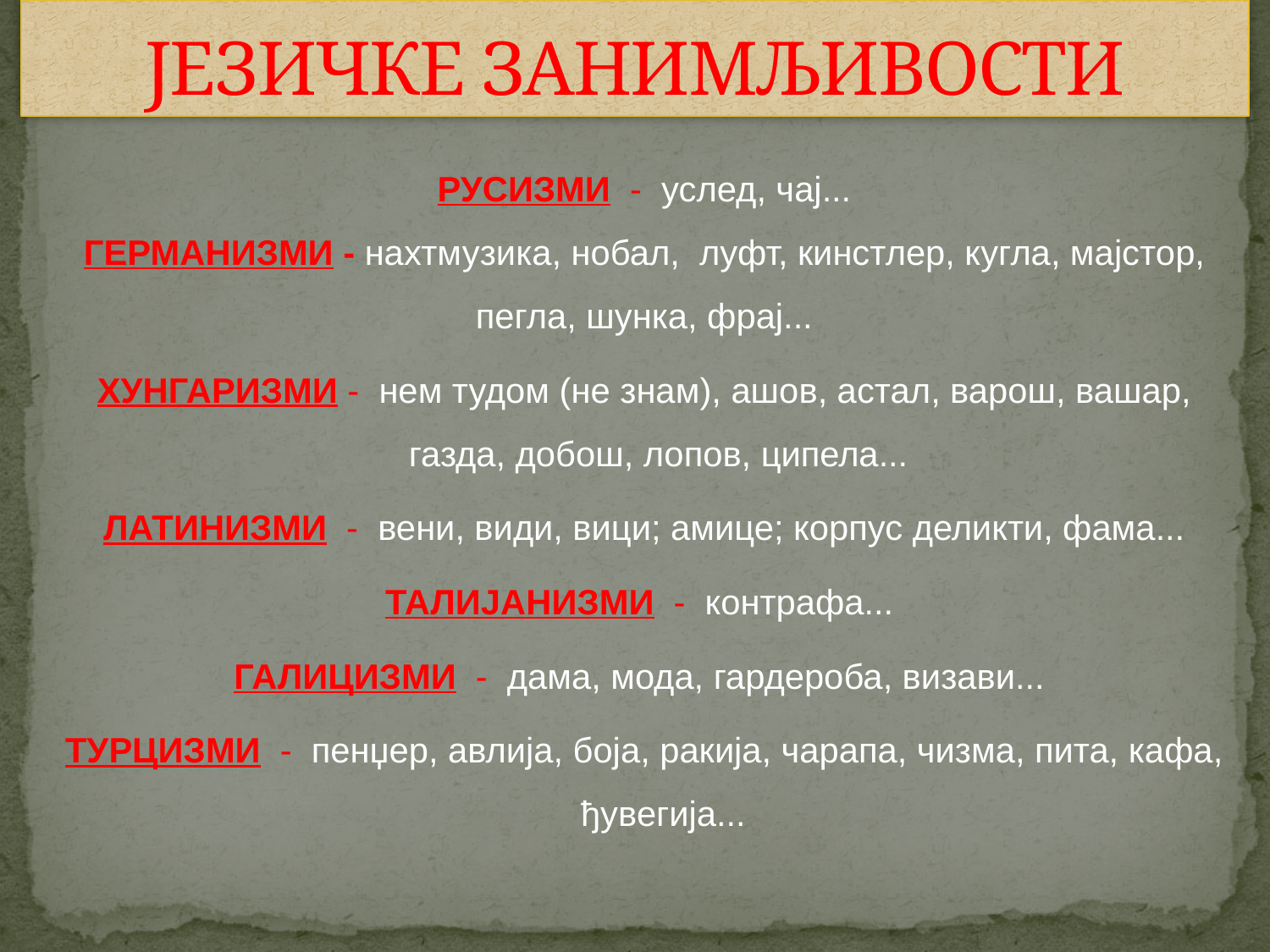

# ЈЕЗИЧКЕ ЗАНИМЉИВОСТИ
РУСИЗМИ  -  услед, чај...
ГЕРМАНИЗМИ - нахтмузика, нобал,  луфт, кинстлер, кугла, мајстор, пегла, шунка, фрај...
ХУНГАРИЗМИ -  нем тудом (не знам), ашов, астал, варош, вашар, газда, добош, лопов, ципела...
ЛАТИНИЗМИ  -  вени, види, вици; амице; корпус деликти, фама...
ТАЛИЈАНИЗМИ  -  контрафа...
ГАЛИЦИЗМИ  -  дама, мода, гардероба, визави...
ТУРЦИЗМИ  -  пенџер, авлија, боја, ракија, чарапа, чизма, пита, кафа, ђувегија...